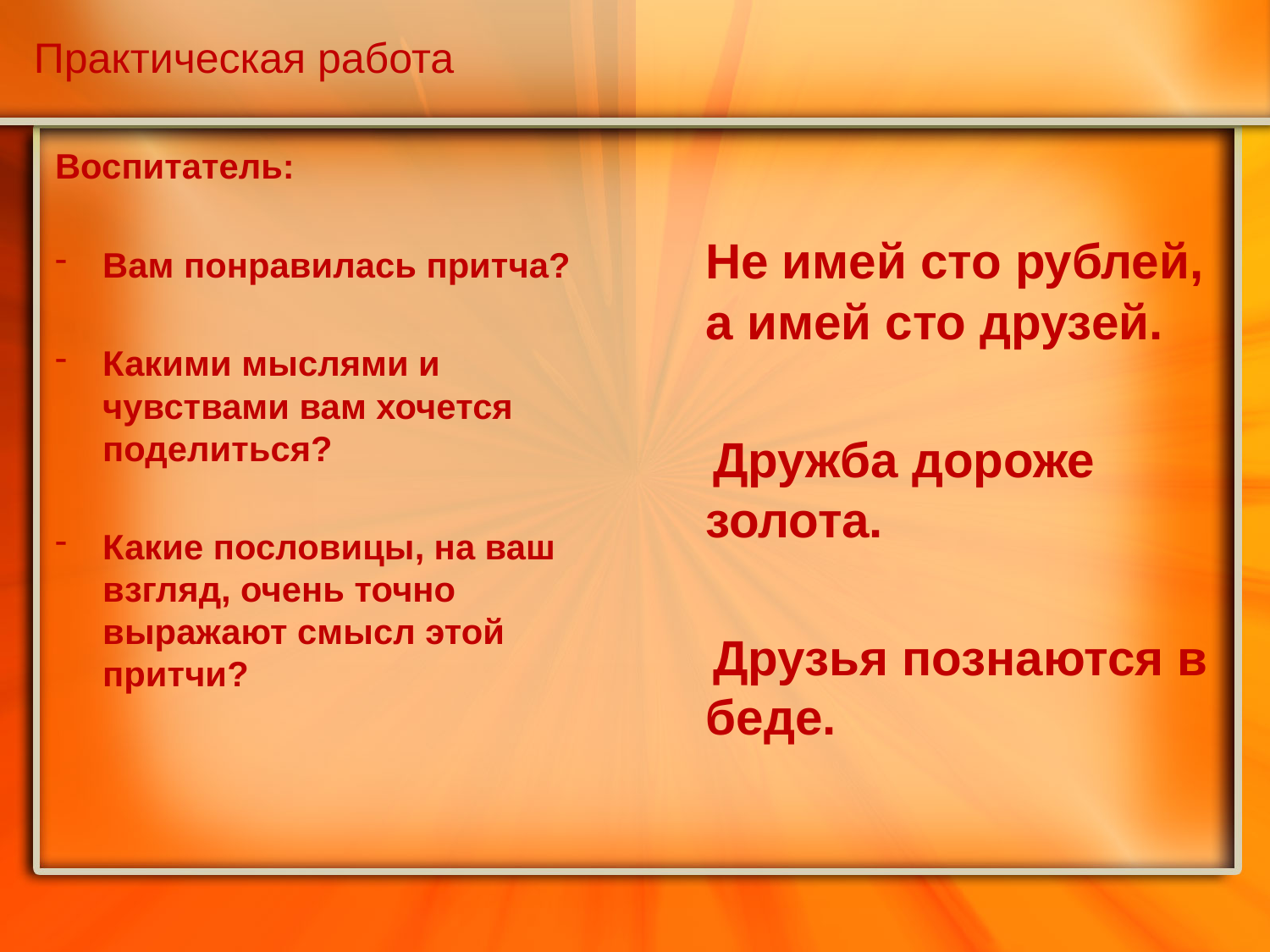

# Практическая работа
Воспитатель:

Вам понравилась притча?

Какими мыслями и чувствами вам хочется поделиться?

Какие пословицы, на ваш взгляд, очень точно выражают смысл этой притчи?

   Не имей сто рублей, а имей сто друзей.

    Дружба дороже золота.

    Друзья познаются в беде.